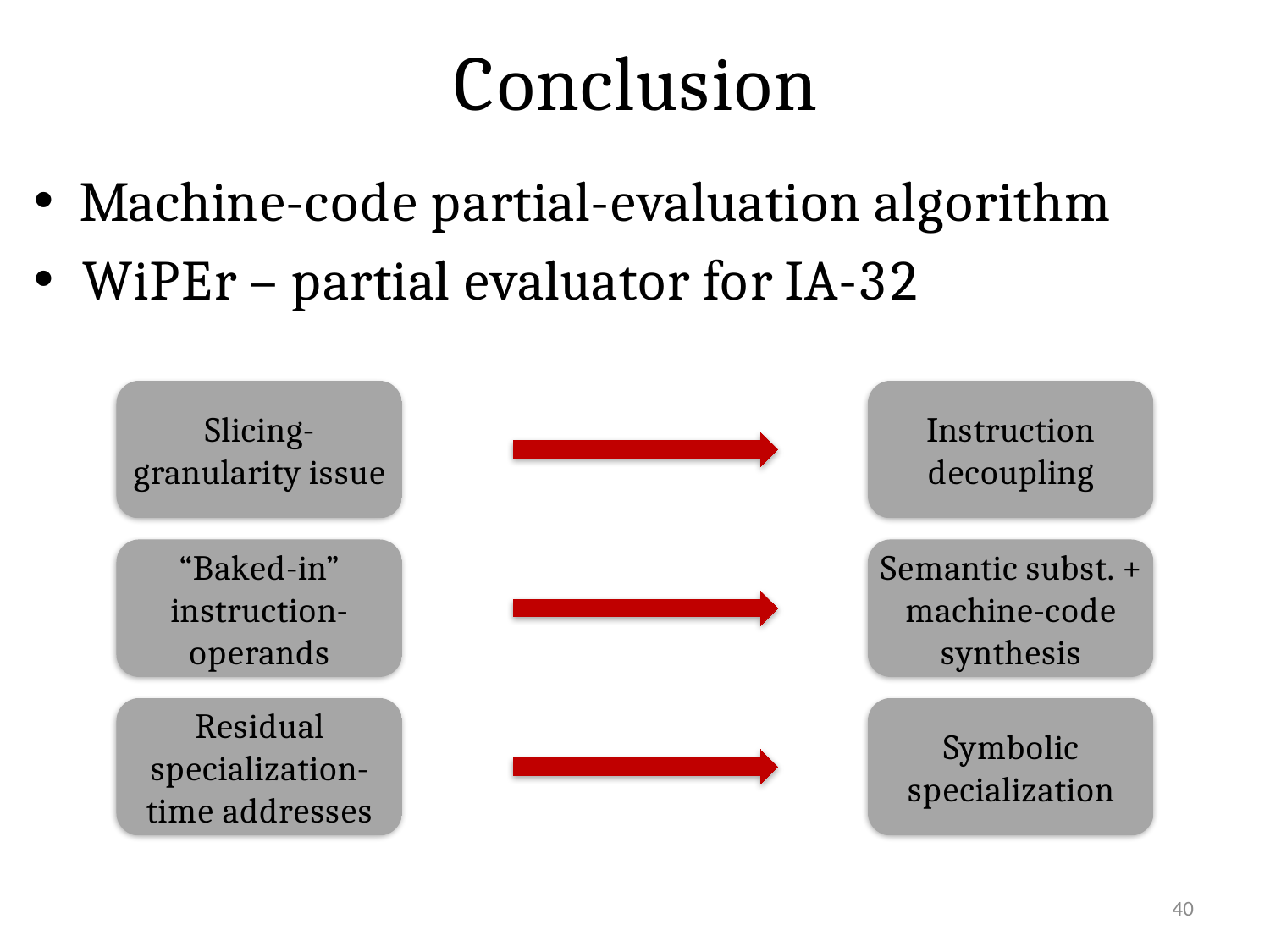

# Conclusion
Machine-code partial-evaluation algorithm
WiPEr – partial evaluator for IA-32
Slicing-granularity issue
Instruction decoupling

“Baked-in” instruction-operands
Semantic subst. + machine-code synthesis

Residual specialization-time addresses
Symbolic specialization

40